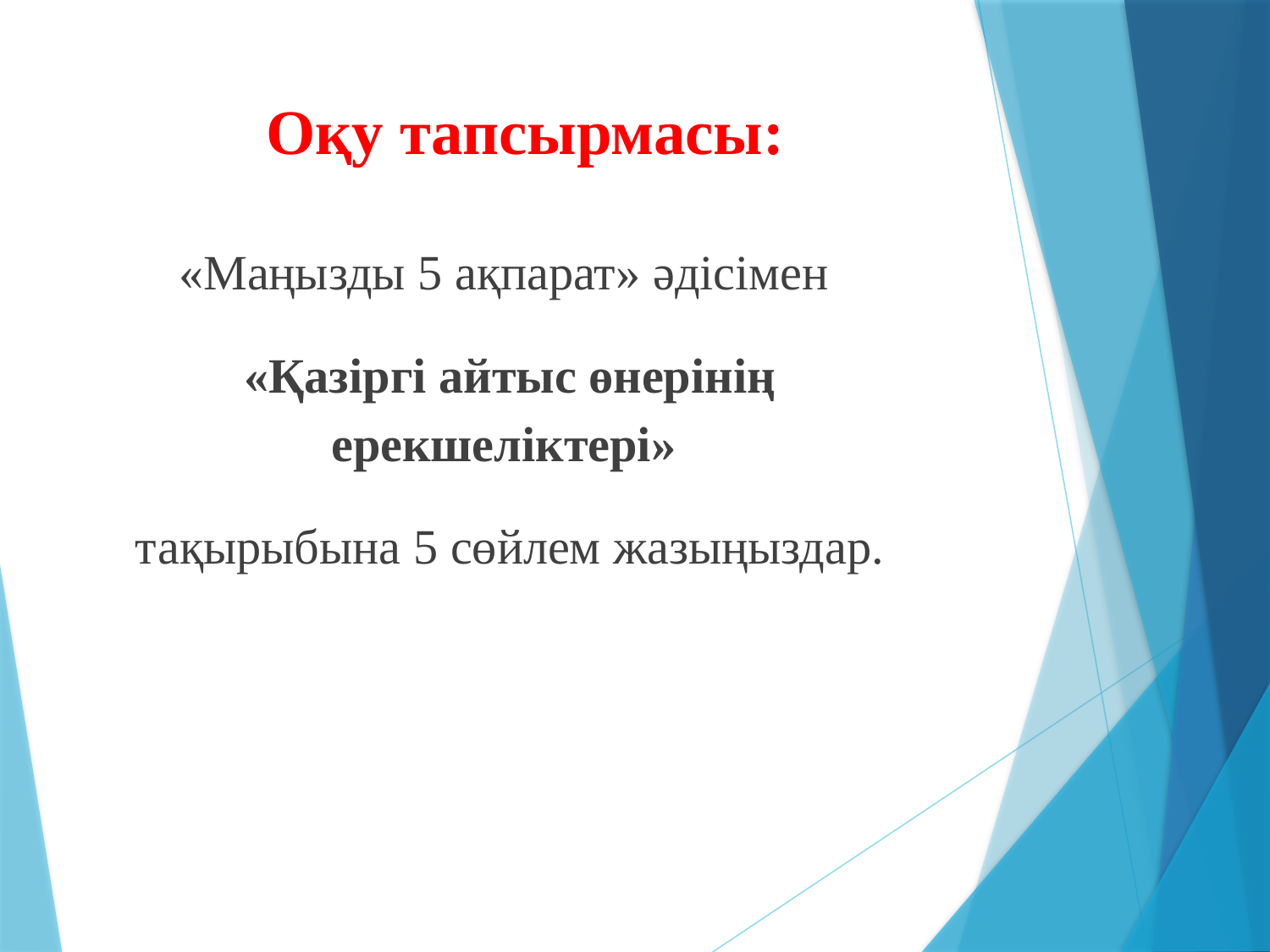

# Оқу тапсырмасы:
«Маңызды 5 ақпарат» әдісімен
«Қазіргі айтыс өнерінің ерекшеліктері»
тақырыбына 5 сөйлем жазыңыздар.